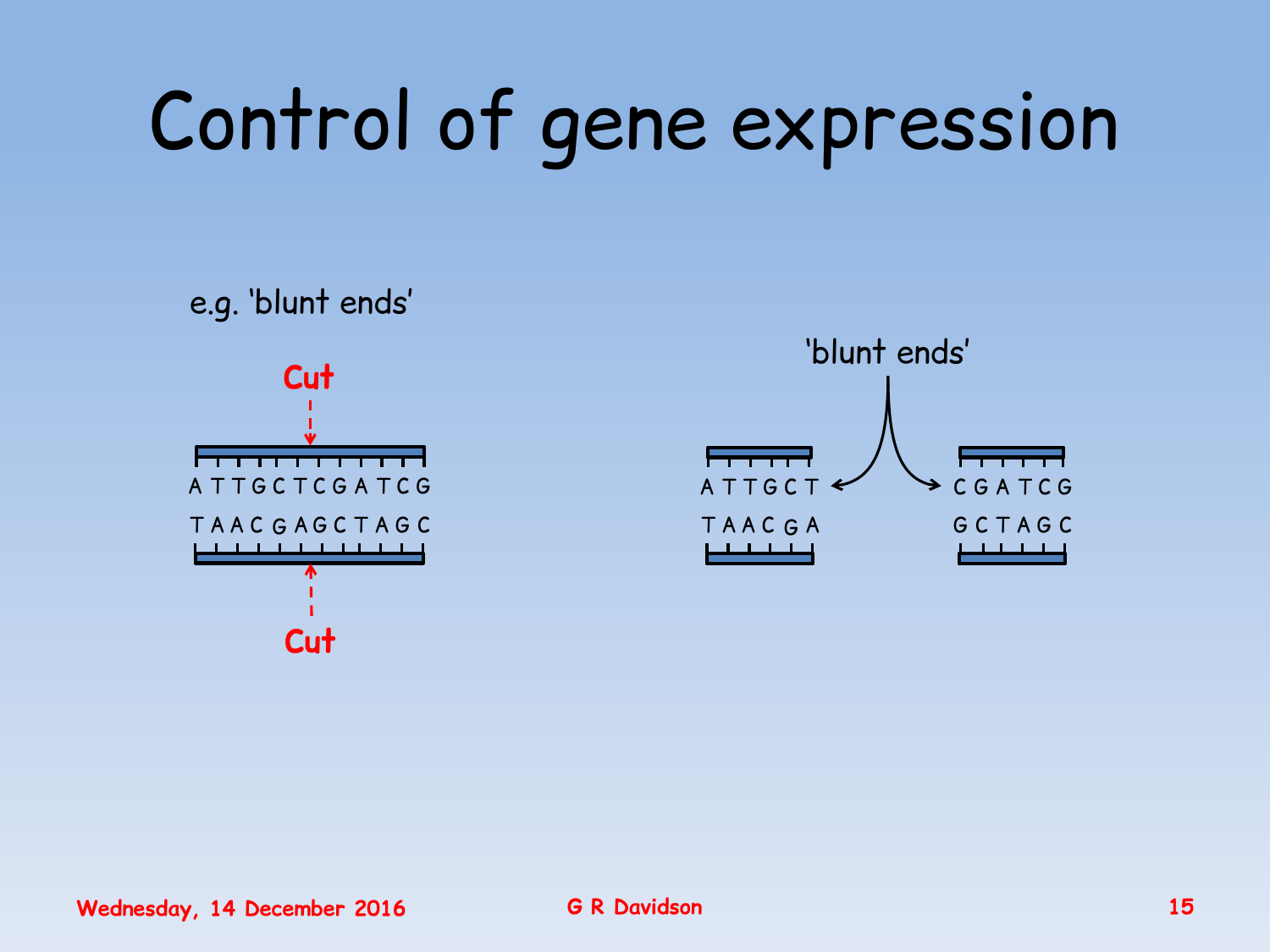

# Control of gene expression
e.g. ‘blunt ends’
‘blunt ends’
Cut

A
T
T
G
C
T
C
G
A
T
C
G
T
A
A
C
A
G
C
T
A
G
C
G

A
T
T
G
C
T
T
A
A
C
A
G

C
G
A
T
C
G
G
C
T
A
G
C

Cut
Wednesday, 14 December 2016
G R Davidson
15